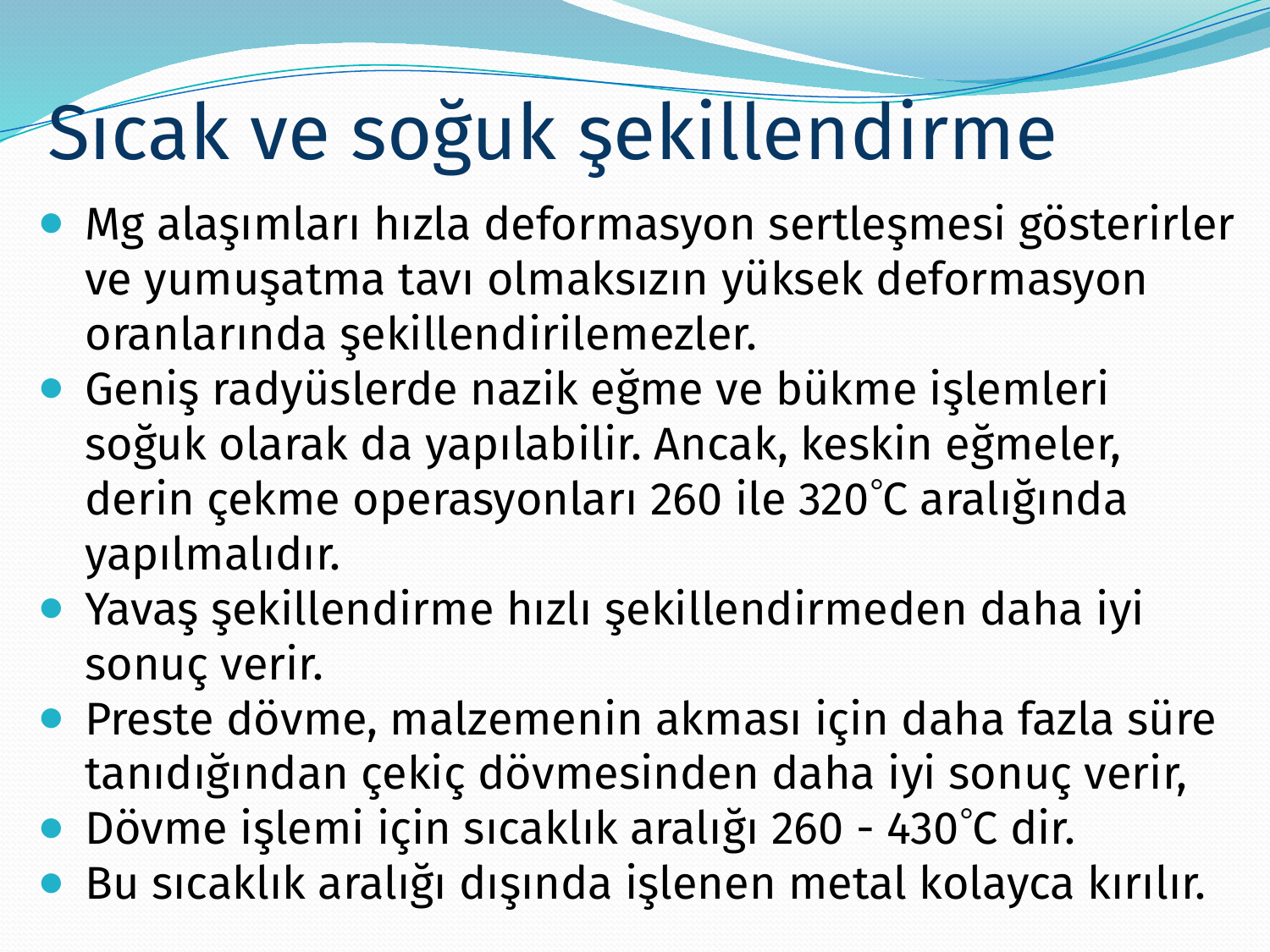

Sıcak ve soğuk şekillendirme
Mg alaşımları hızla deformasyon sertleşmesi gösterirler ve yumuşatma tavı olmaksızın yüksek deformasyon oranlarında şekillendirilemezler.
Geniş radyüslerde nazik eğme ve bükme işlemleri soğuk olarak da yapılabilir. Ancak, keskin eğmeler, derin çekme operasyonları 260 ile 320°C aralığında yapılmalıdır.
Yavaş şekillendirme hızlı şekillendirmeden daha iyi sonuç verir.
Preste dövme, malzemenin akması için daha fazla süre tanıdığından çekiç dövmesinden daha iyi sonuç verir,
Dövme işlemi için sıcaklık aralığı 260 - 430°C dir.
Bu sıcaklık aralığı dışında işlenen metal kolayca kırılır.